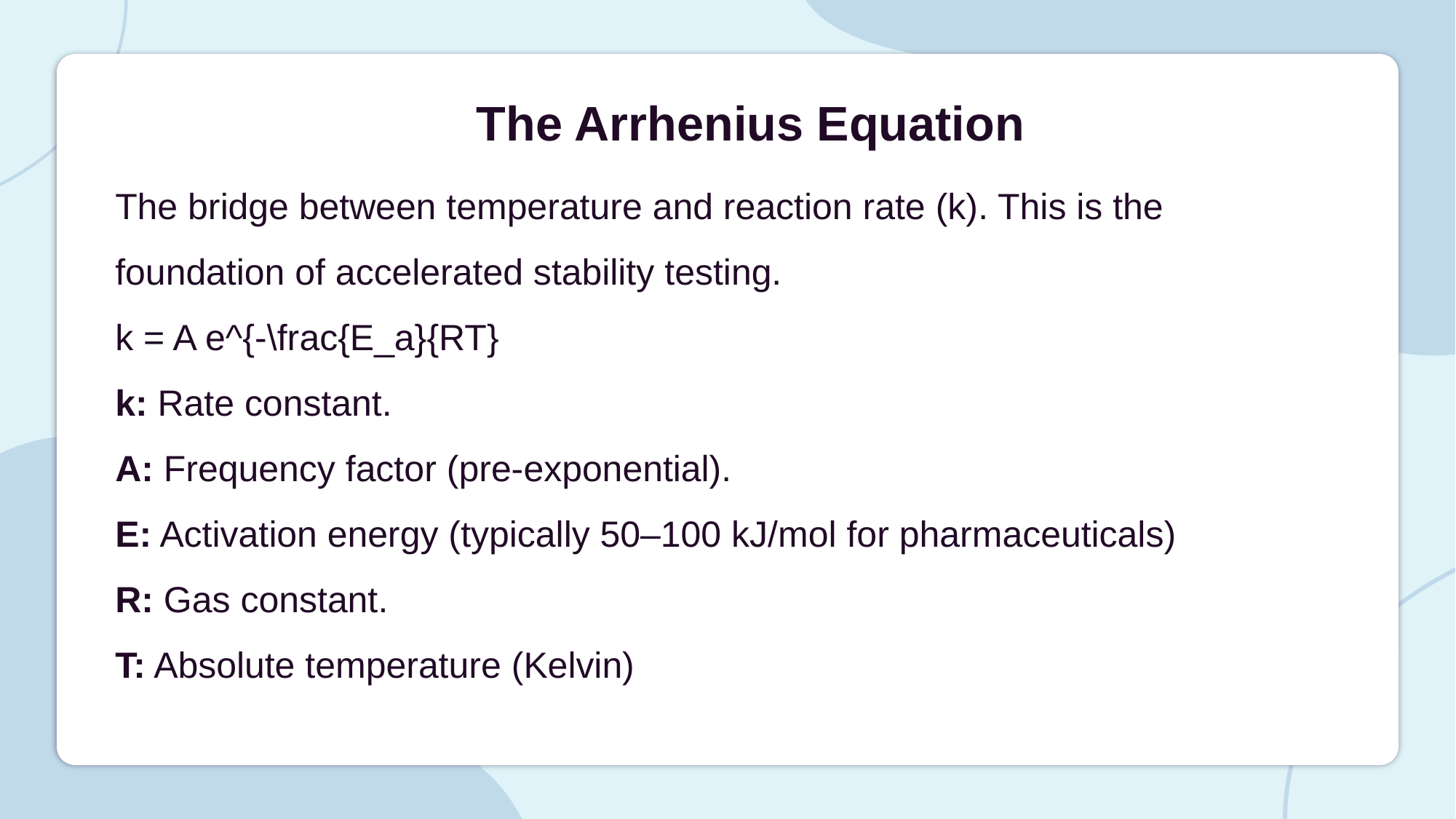

The Arrhenius Equation
The bridge between temperature and reaction rate (k). This is the foundation of accelerated stability testing.
k = A e^{-\frac{E_a}{RT}
k: Rate constant.
A: Frequency factor (pre-exponential).
E: Activation energy (typically 50–100 kJ/mol for pharmaceuticals)
R: Gas constant.
T: Absolute temperature (Kelvin)